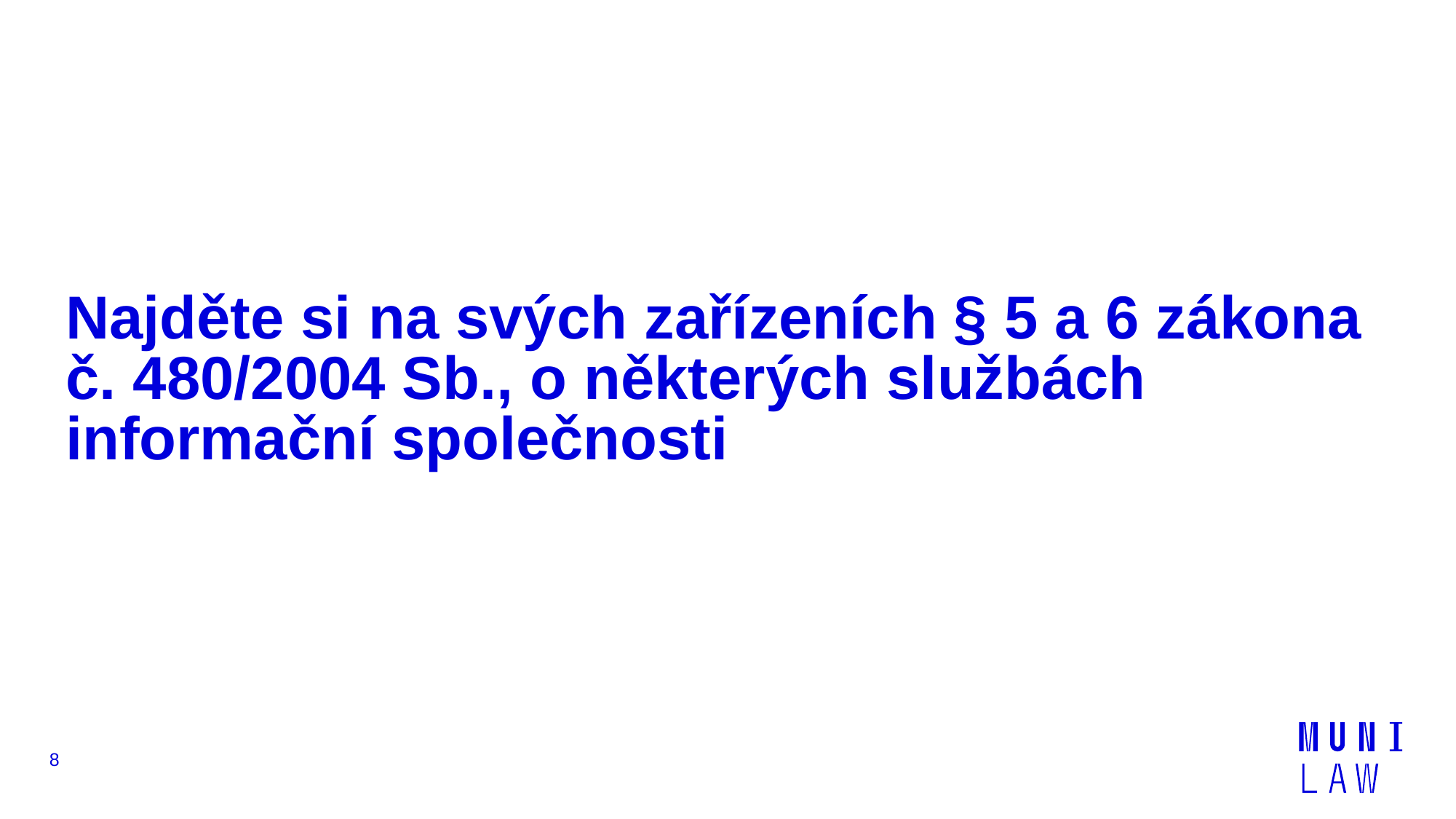

# Najděte si na svých zařízeních § 5 a 6 zákona č. 480/2004 Sb., o některých službách informační společnosti
8